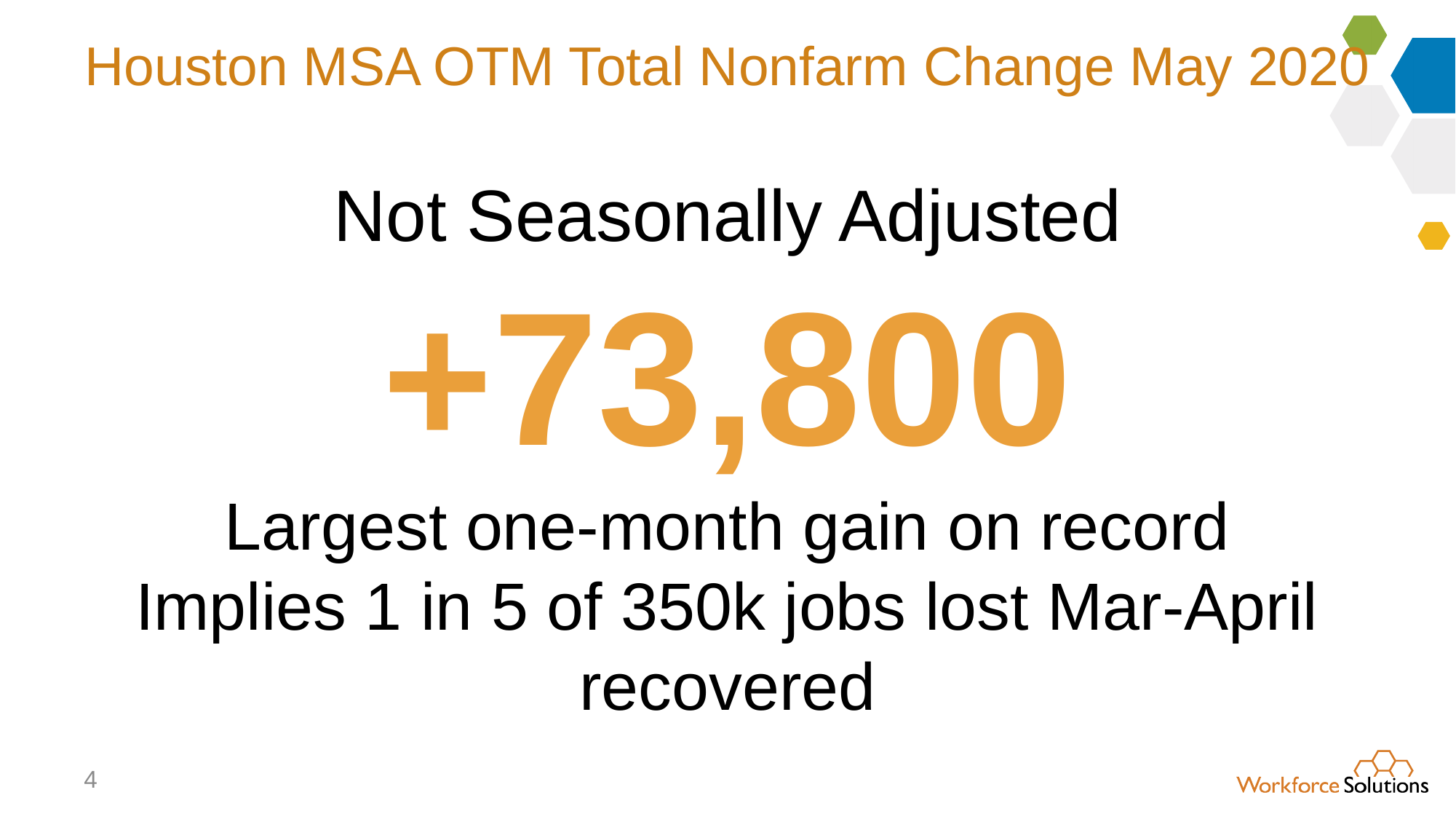

# Houston MSA OTM Total Nonfarm Change May 2020
Not Seasonally Adjusted
+73,800
Largest one-month gain on record
Implies 1 in 5 of 350k jobs lost Mar-April recovered

4